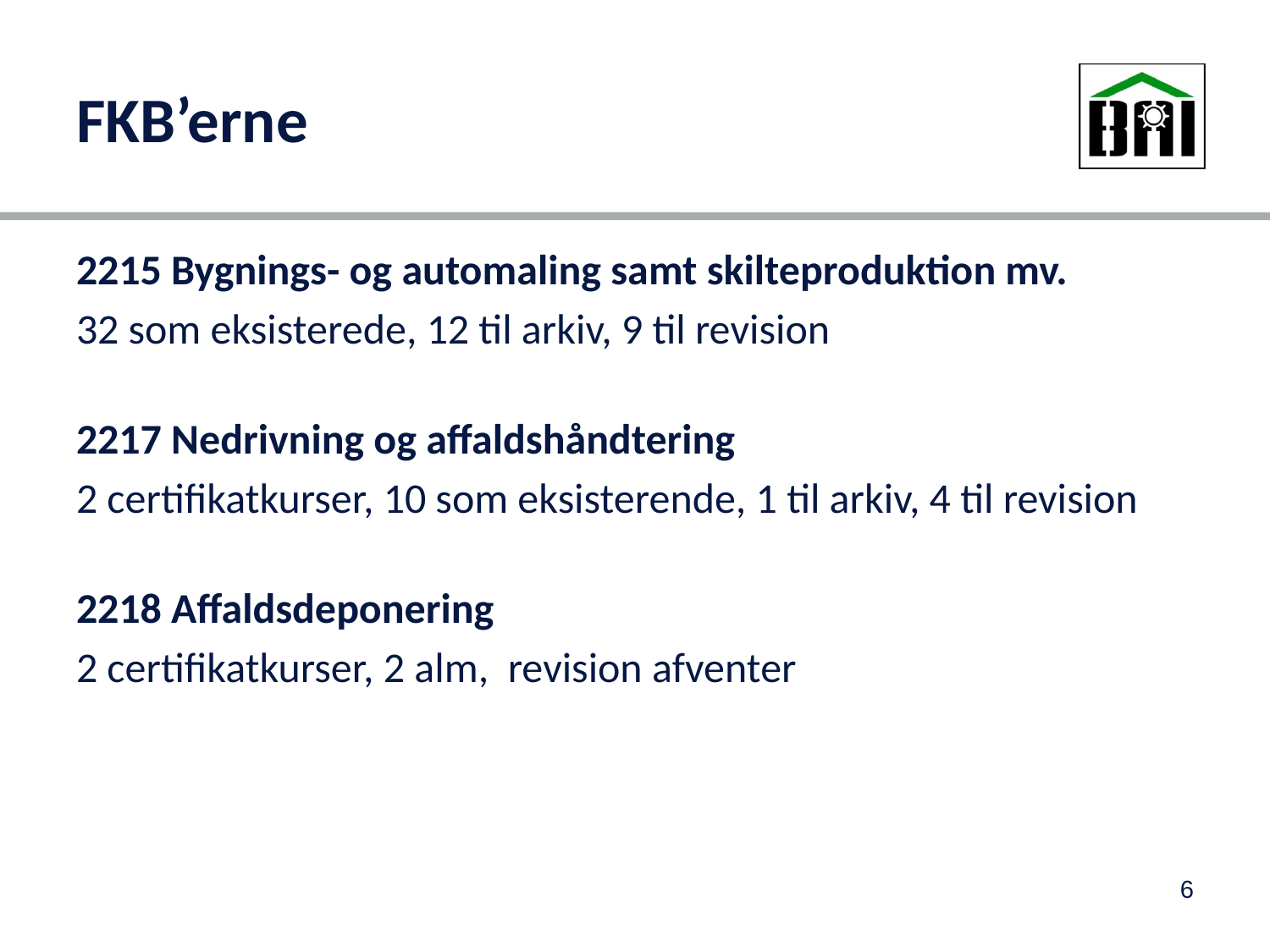

# FKB’erne
2215 Bygnings- og automaling samt skilteproduktion mv.
32 som eksisterede, 12 til arkiv, 9 til revision
2217 Nedrivning og affaldshåndtering
2 certifikatkurser, 10 som eksisterende, 1 til arkiv, 4 til revision
2218 Affaldsdeponering
2 certifikatkurser, 2 alm,  revision afventer

6